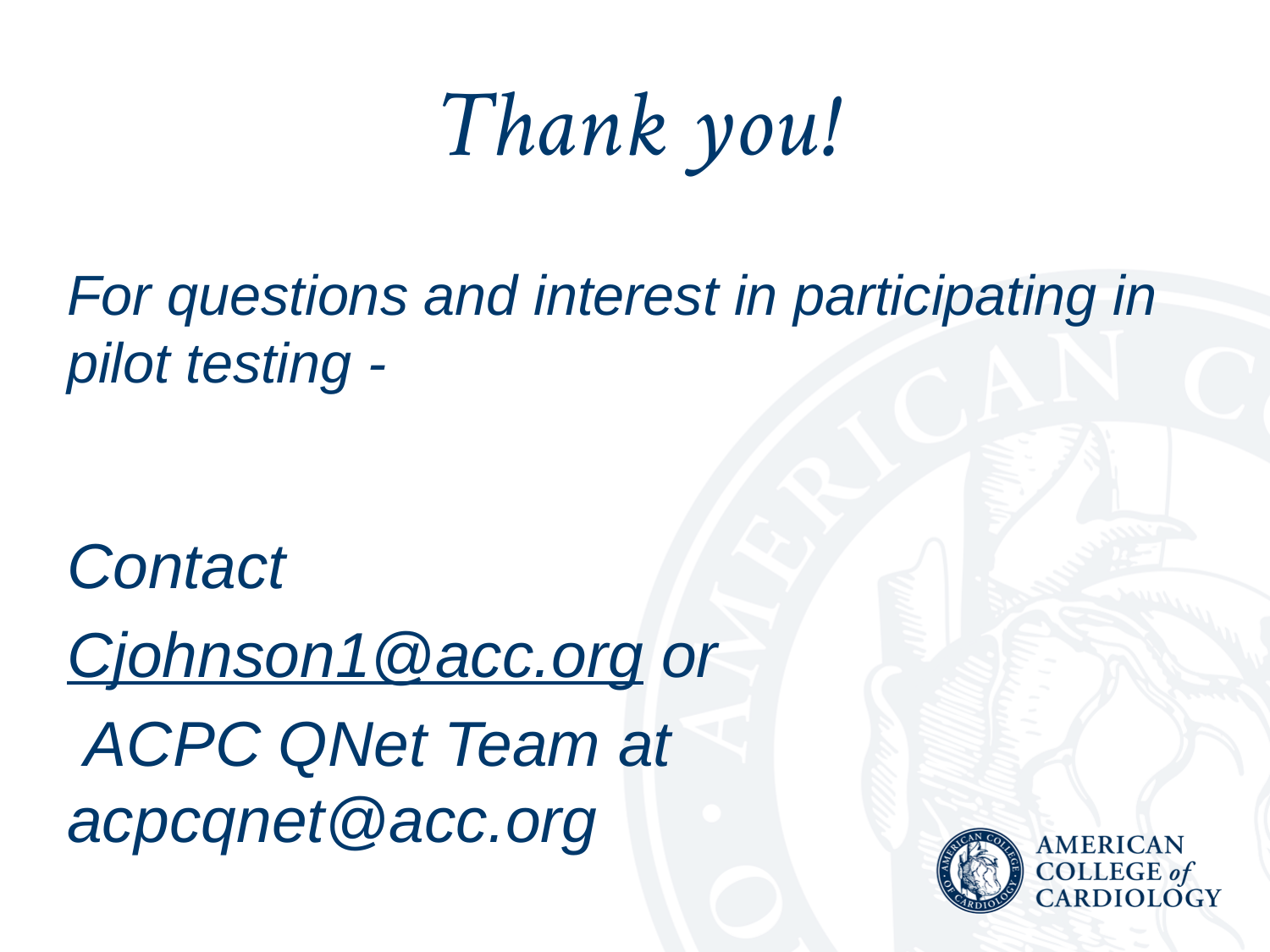

# Thank you!

For questions and interest in participating in pilot testing -

Contact
Cjohnson1@acc.org or
 ACPC QNet Team at acpcqnet@acc.org